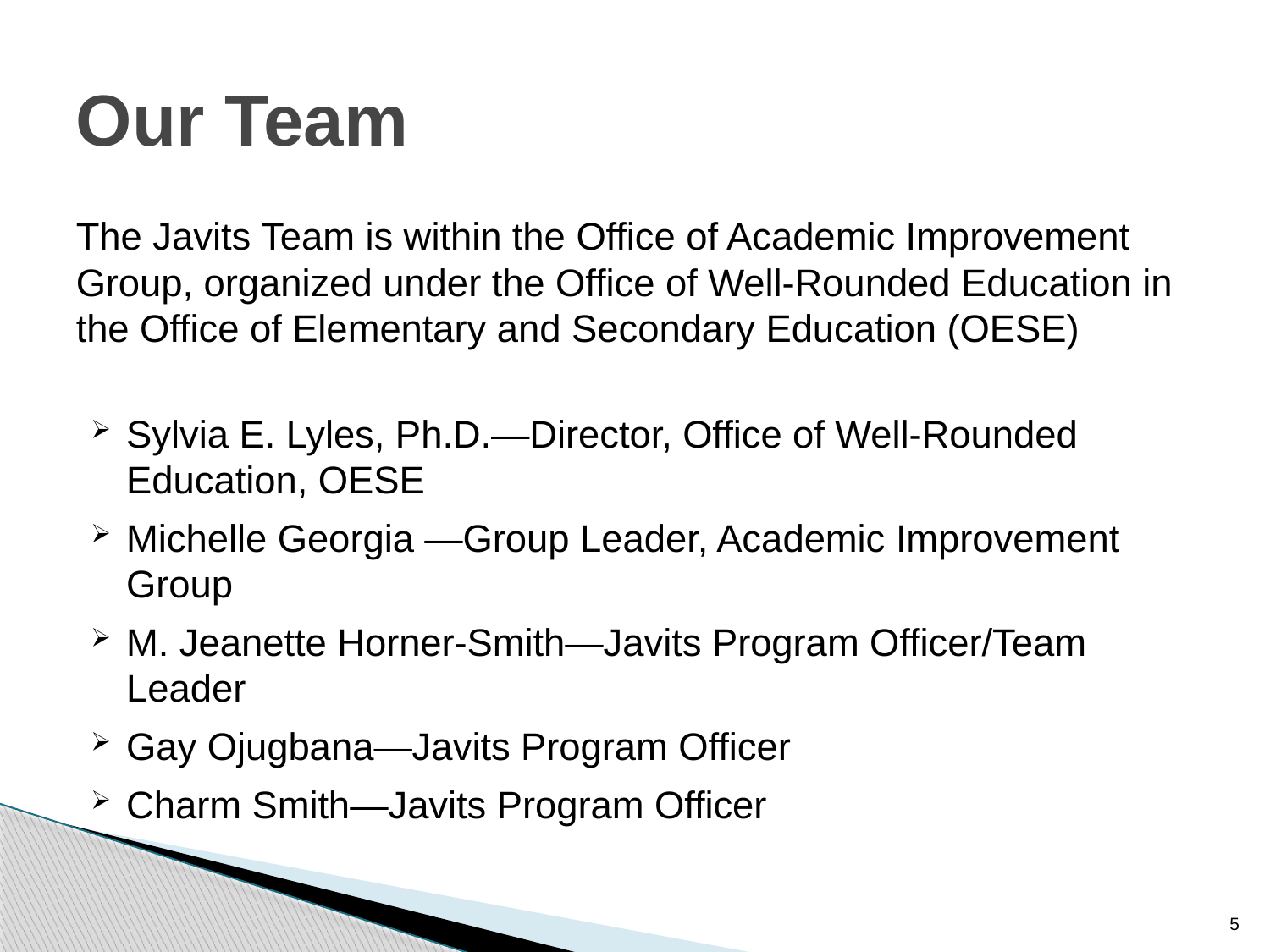

# Our Team
The Javits Team is within the Office of Academic Improvement Group, organized under the Office of Well-Rounded Education in the Office of Elementary and Secondary Education (OESE)

Sylvia E. Lyles, Ph.D.—Director, Office of Well-Rounded Education, OESE
Michelle Georgia —Group Leader, Academic Improvement Group
M. Jeanette Horner-Smith—Javits Program Officer/Team Leader
Gay Ojugbana—Javits Program Officer
Charm Smith—Javits Program Officer

5